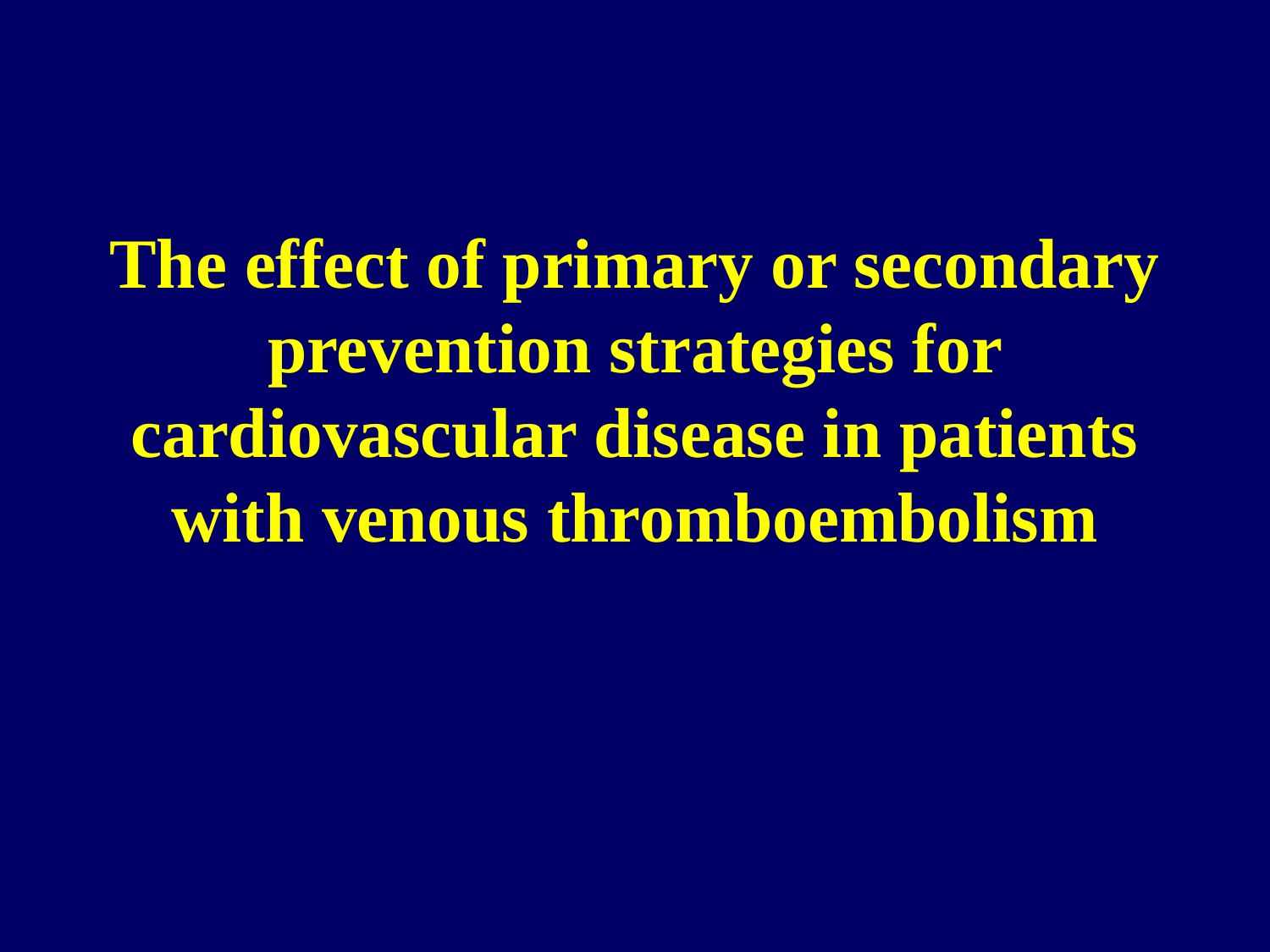

# The effect of primary or secondary prevention strategies for cardiovascular disease in patients with venous thromboembolism